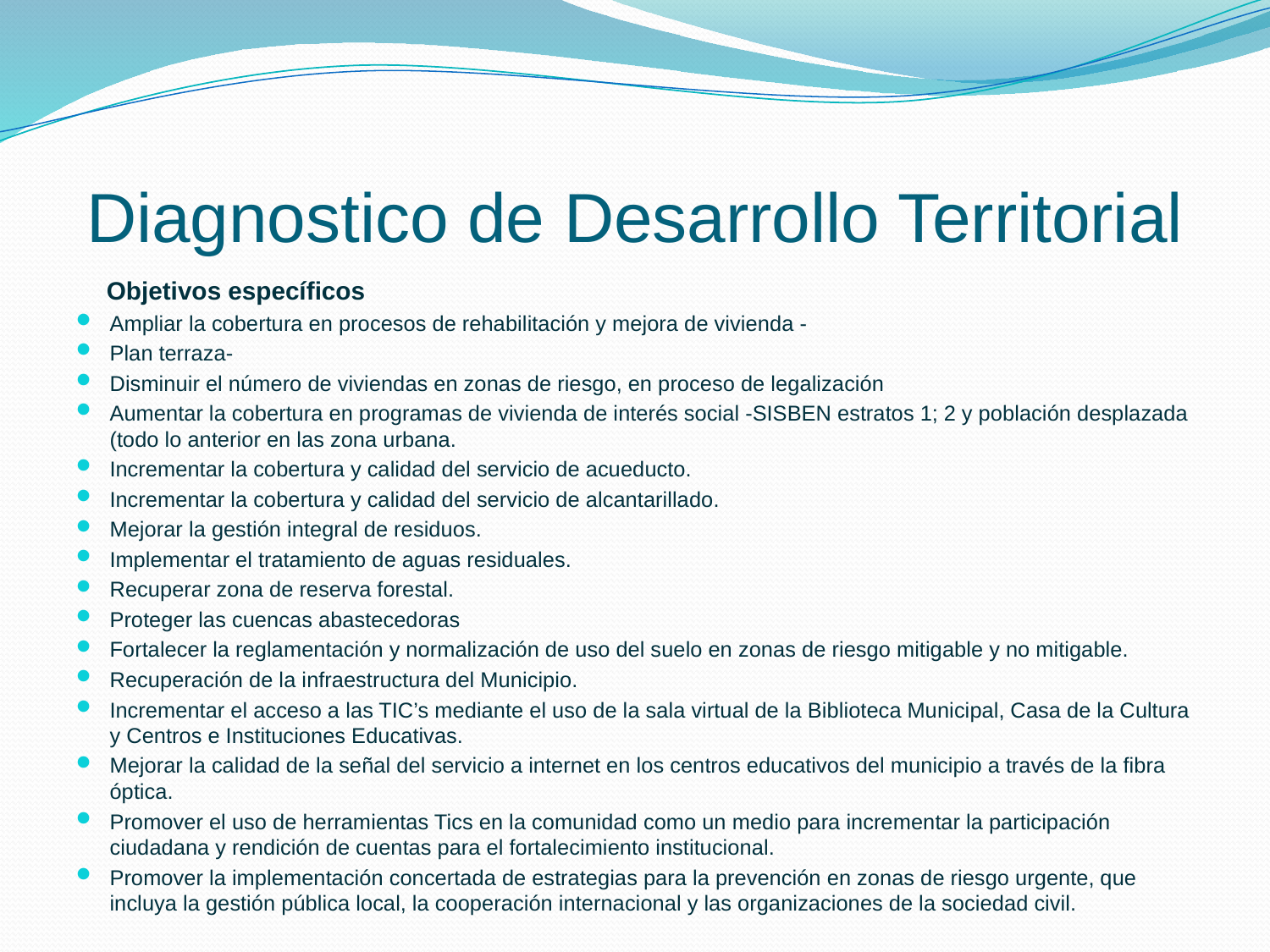

# Diagnostico de Desarrollo Territorial
      Objetivos específicos
Ampliar la cobertura en procesos de rehabilitación y mejora de vivienda -
Plan terraza-
Disminuir el número de viviendas en zonas de riesgo, en proceso de legalización
Aumentar la cobertura en programas de vivienda de interés social -SISBEN estratos 1; 2 y población desplazada (todo lo anterior en las zona urbana.
Incrementar la cobertura y calidad del servicio de acueducto.
Incrementar la cobertura y calidad del servicio de alcantarillado.
Mejorar la gestión integral de residuos.
Implementar el tratamiento de aguas residuales.
Recuperar zona de reserva forestal.
Proteger las cuencas abastecedoras
Fortalecer la reglamentación y normalización de uso del suelo en zonas de riesgo mitigable y no mitigable.
Recuperación de la infraestructura del Municipio.
Incrementar el acceso a las TIC’s mediante el uso de la sala virtual de la Biblioteca Municipal, Casa de la Cultura y Centros e Instituciones Educativas.
Mejorar la calidad de la señal del servicio a internet en los centros educativos del municipio a través de la fibra óptica.
Promover el uso de herramientas Tics en la comunidad como un medio para incrementar la participación ciudadana y rendición de cuentas para el fortalecimiento institucional.
Promover la implementación concertada de estrategias para la prevención en zonas de riesgo urgente, que incluya la gestión pública local, la cooperación internacional y las organizaciones de la sociedad civil.